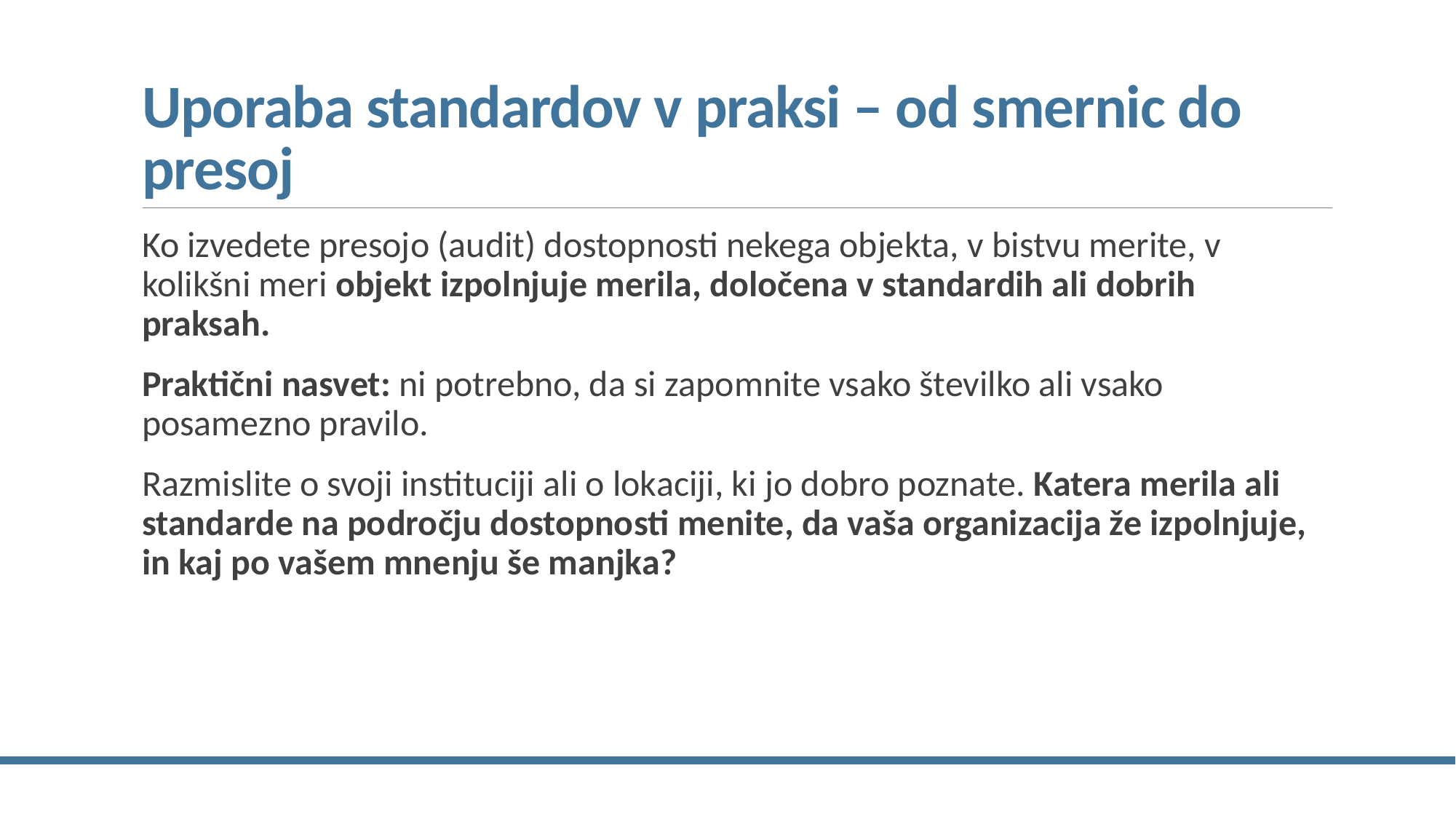

# Uporaba standardov v praksi – od smernic do presoj
Ko izvedete presojo (audit) dostopnosti nekega objekta, v bistvu merite, v kolikšni meri objekt izpolnjuje merila, določena v standardih ali dobrih praksah.
Praktični nasvet: ni potrebno, da si zapomnite vsako številko ali vsako posamezno pravilo.
Razmislite o svoji instituciji ali o lokaciji, ki jo dobro poznate. Katera merila ali standarde na področju dostopnosti menite, da vaša organizacija že izpolnjuje, in kaj po vašem mnenju še manjka?